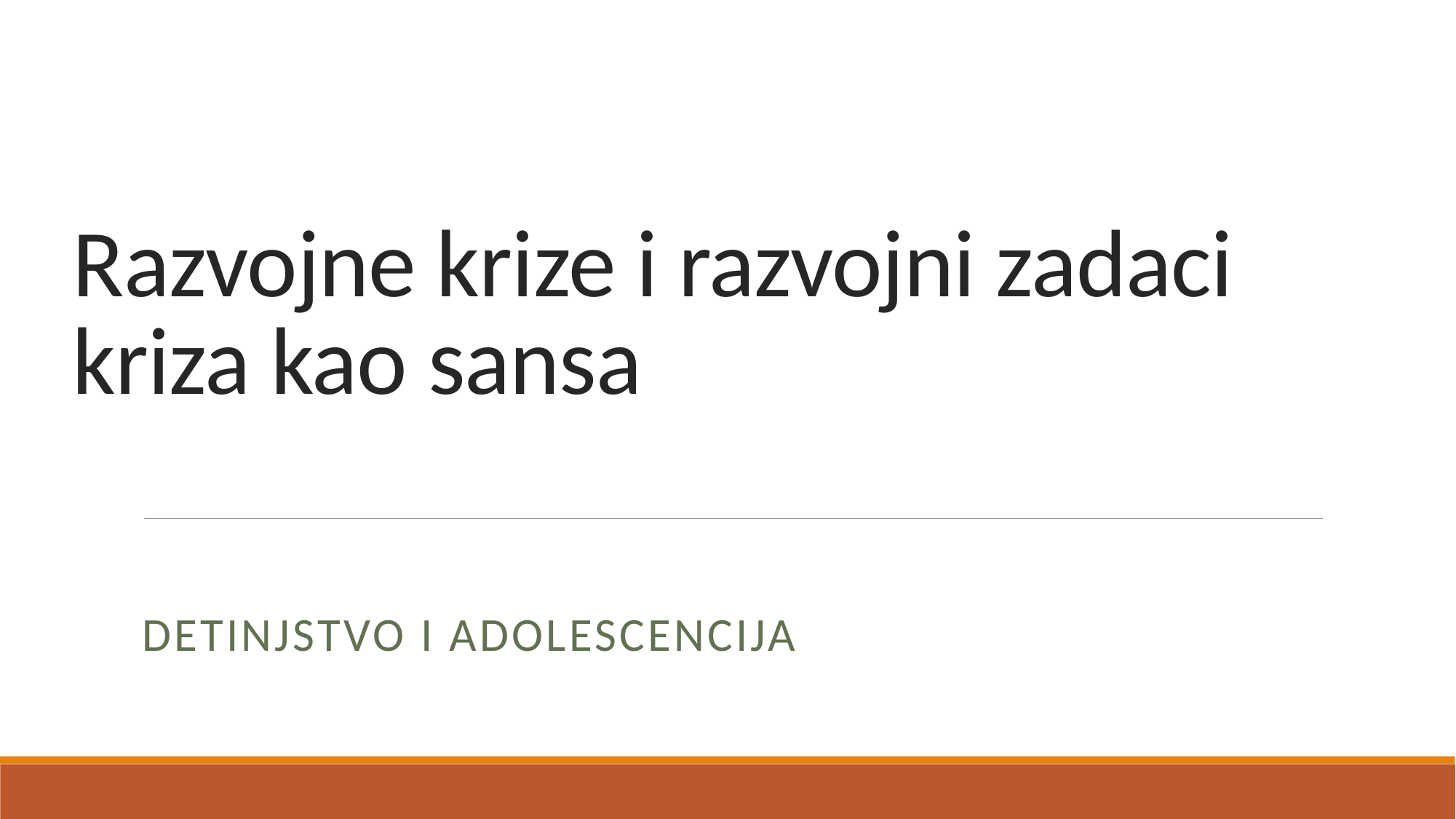

# Razvojne krize i razvojni zadaci kriza kao sansa

Detinjstvo i adolescencija